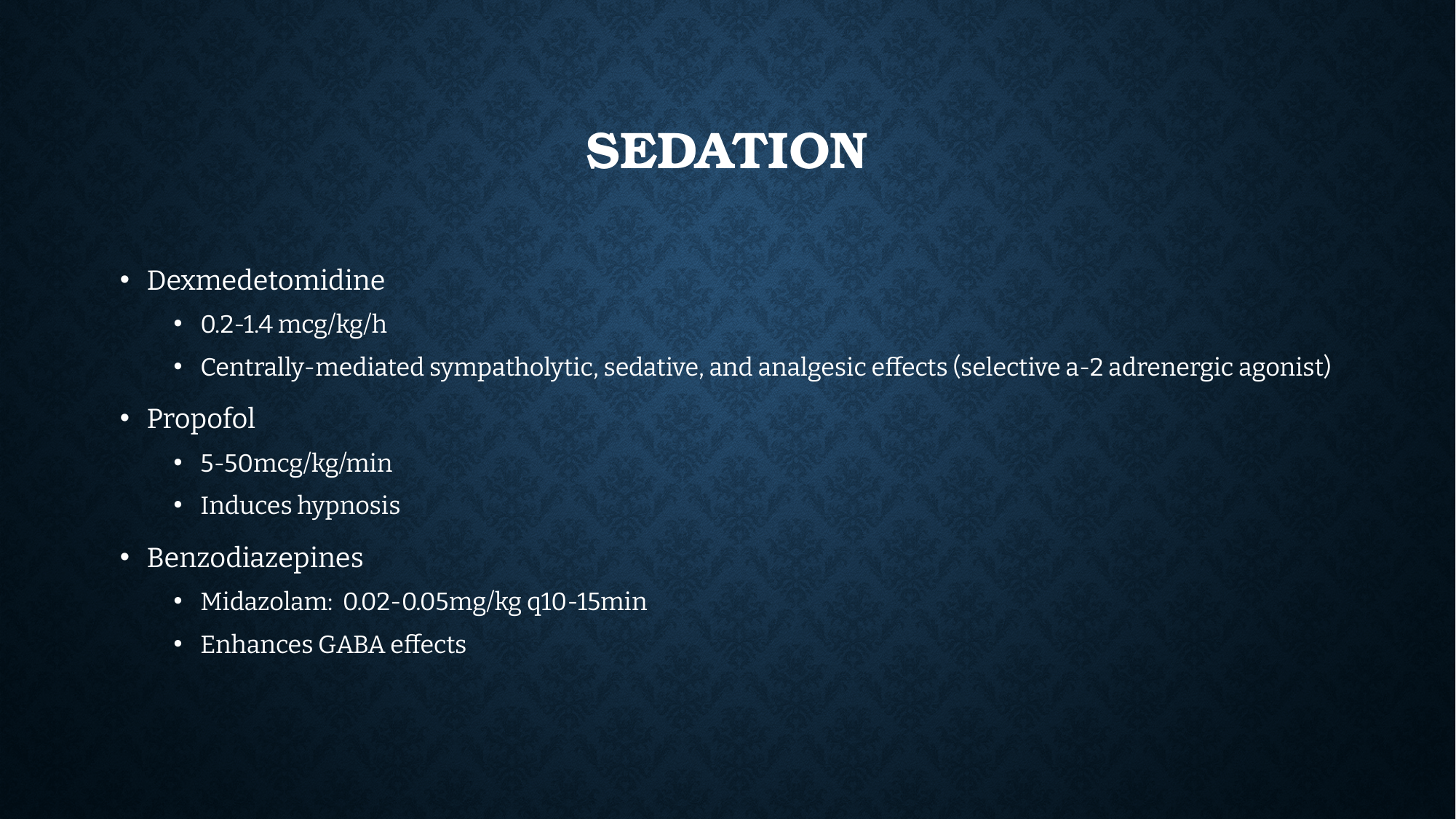

# sedation
Dexmedetomidine
0.2-1.4 mcg/kg/h
Centrally-mediated sympatholytic, sedative, and analgesic effects (selective a-2 adrenergic agonist)
Propofol
5-50mcg/kg/min
Induces hypnosis
Benzodiazepines
Midazolam:  0.02-0.05mg/kg q10-15min
Enhances GABA effects